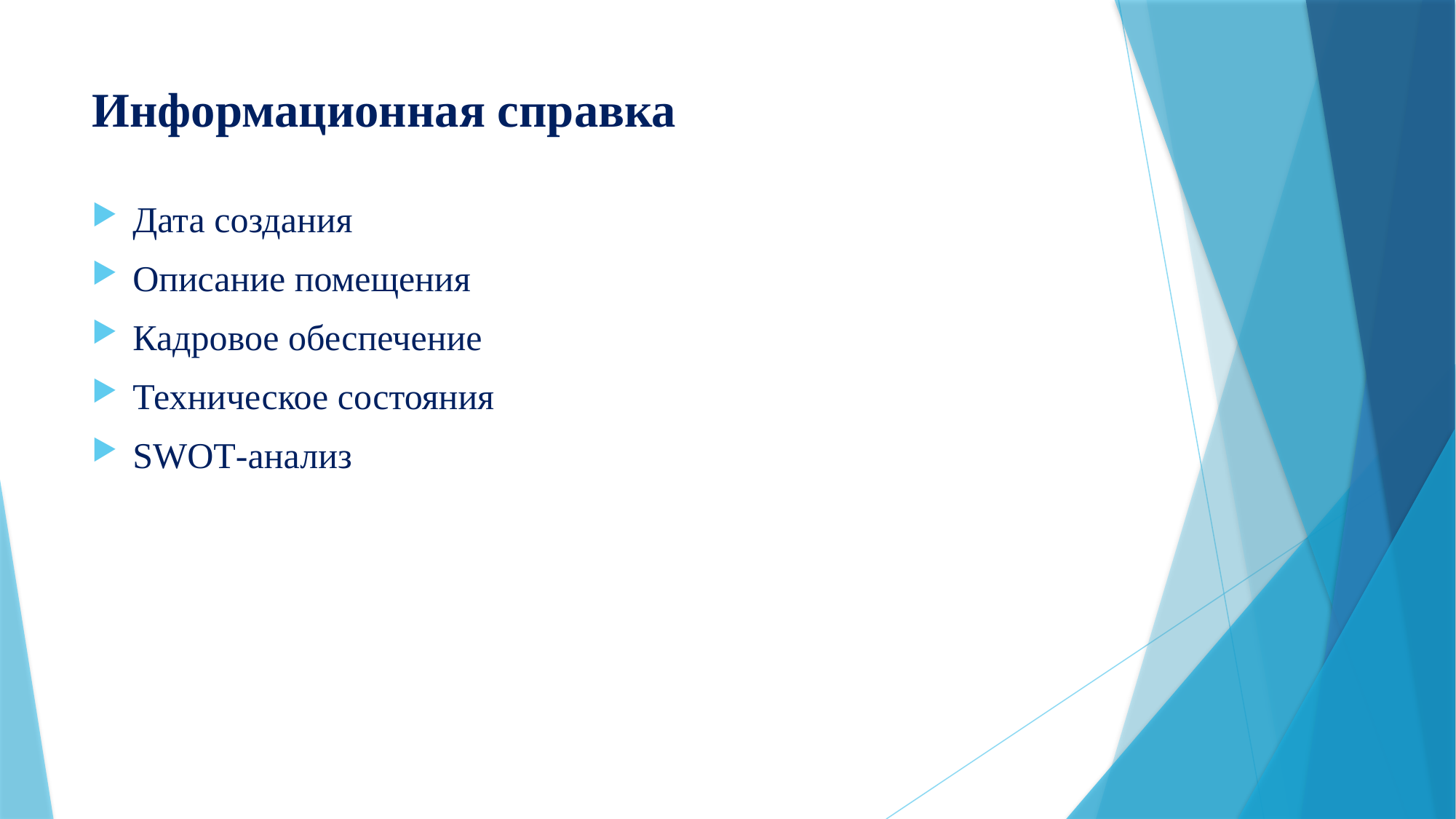

# Информационная справка
Дата создания
Описание помещения
Кадровое обеспечение
Техническое состояния
SWOT-анализ